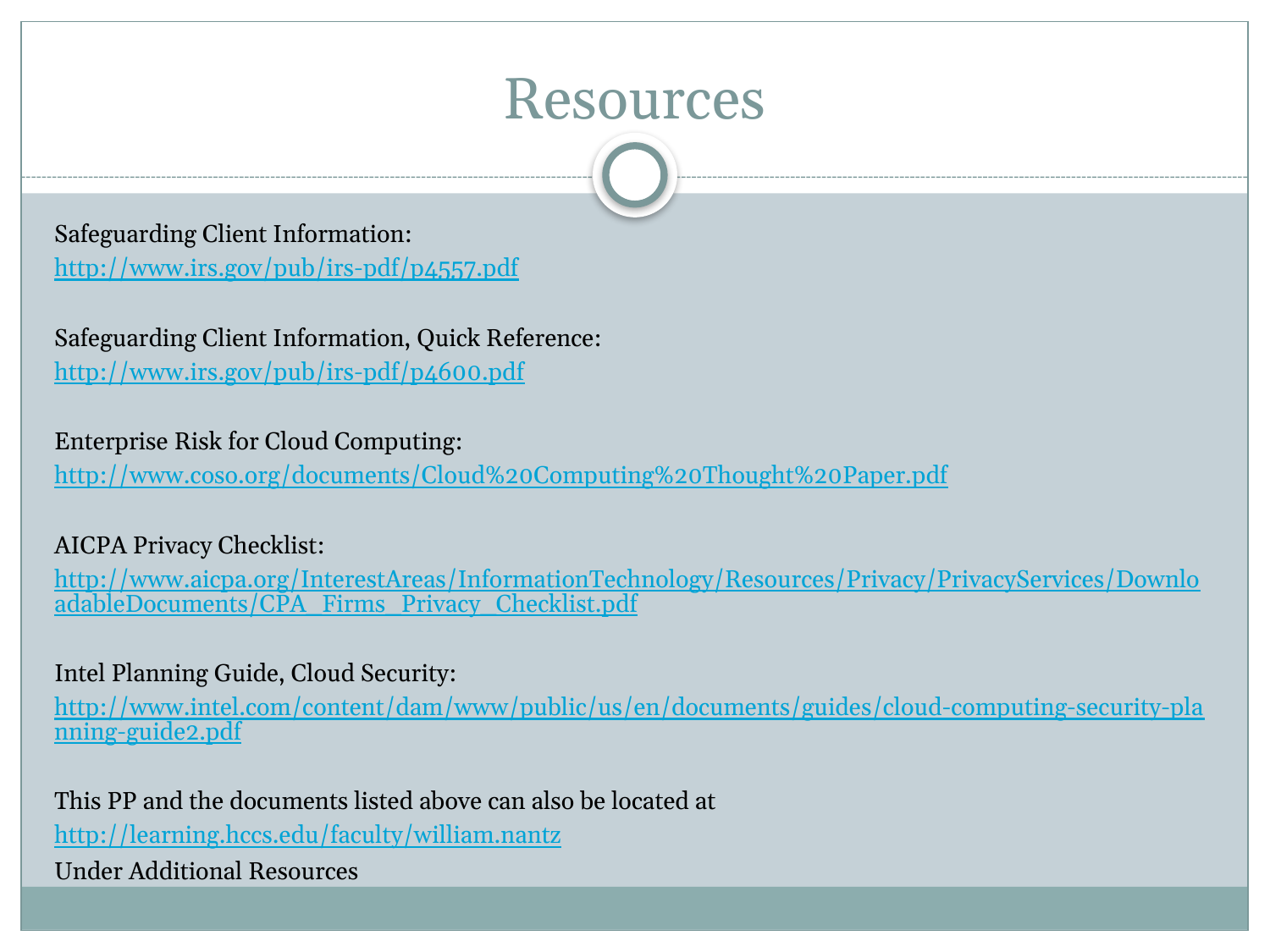

# Resources
Safeguarding Client Information:
http://www.irs.gov/pub/irs-pdf/p4557.pdf

Safeguarding Client Information, Quick Reference:
http://www.irs.gov/pub/irs-pdf/p4600.pdf

Enterprise Risk for Cloud Computing:
http://www.coso.org/documents/Cloud%20Computing%20Thought%20Paper.pdf

AICPA Privacy Checklist:
http://www.aicpa.org/InterestAreas/InformationTechnology/Resources/Privacy/PrivacyServices/DownloadableDocuments/CPA_Firms_Privacy_Checklist.pdf

Intel Planning Guide, Cloud Security:
http://www.intel.com/content/dam/www/public/us/en/documents/guides/cloud-computing-security-planning-guide2.pdf

This PP and the documents listed above can also be located at
http://learning.hccs.edu/faculty/william.nantz
Under Additional Resources